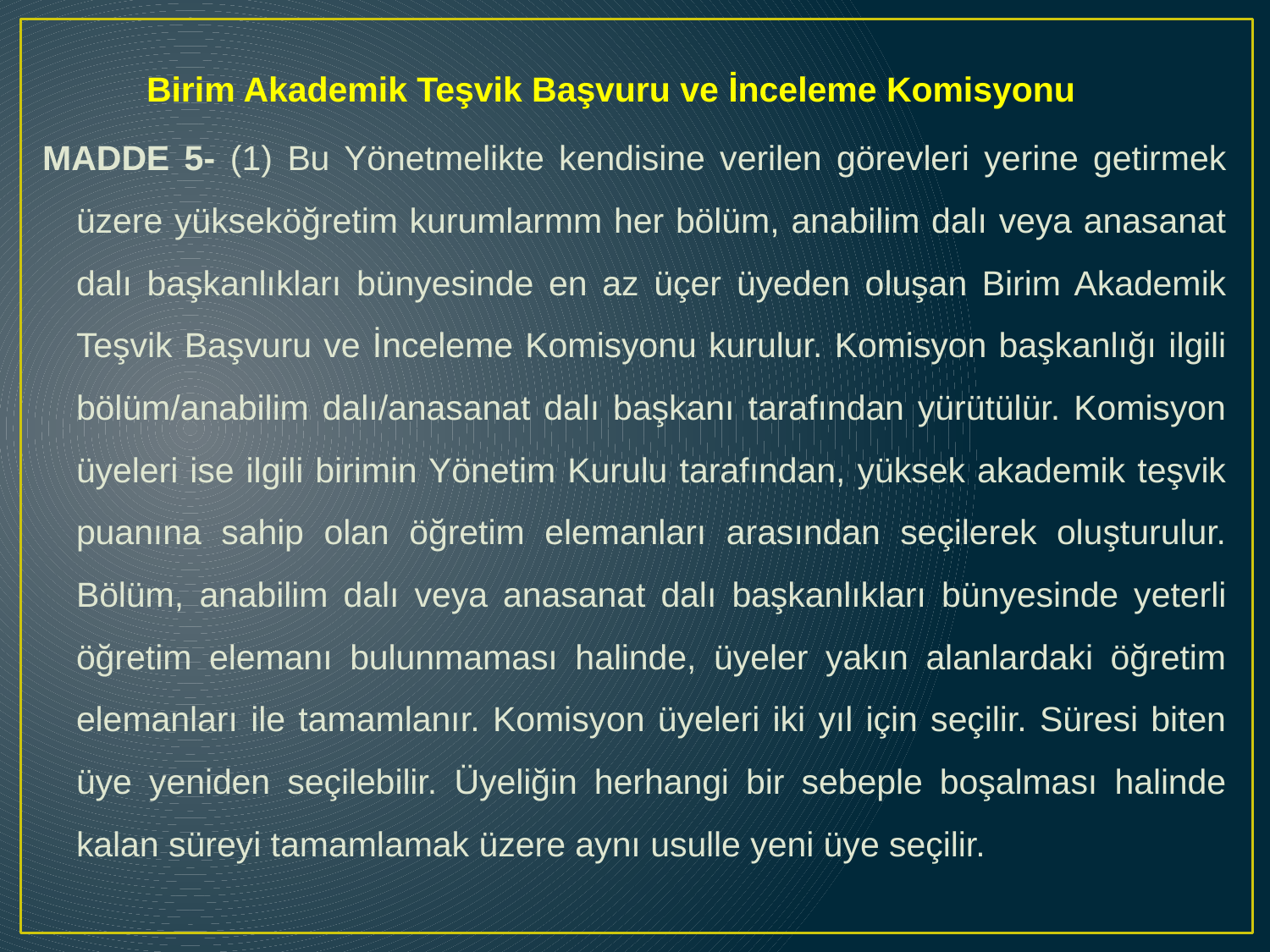

Birim Akademik Teşvik Başvuru ve İnceleme Komisyonu
MADDE 5- (1) Bu Yönetmelikte kendisine verilen görevleri yerine getirmek üzere yükseköğretim kurumlarmm her bölüm, anabilim dalı veya anasanat dalı başkanlıkları bünyesinde en az üçer üyeden oluşan Birim Akademik Teşvik Başvuru ve İnceleme Komisyonu kurulur. Komisyon başkanlığı ilgili bölüm/anabilim dalı/anasanat dalı başkanı tarafından yürütülür. Komisyon üyeleri ise ilgili birimin Yönetim Kurulu tarafından, yüksek akademik teşvik puanına sahip olan öğretim elemanları arasından seçilerek oluşturulur. Bölüm, anabilim dalı veya anasanat dalı başkanlıkları bünyesinde yeterli öğretim elemanı bulunmaması halinde, üyeler yakın alanlardaki öğretim elemanları ile tamamlanır. Komisyon üyeleri iki yıl için seçilir. Süresi biten üye yeniden seçilebilir. Üyeliğin herhangi bir sebeple boşalması halinde kalan süreyi tamamlamak üzere aynı usulle yeni üye seçilir.